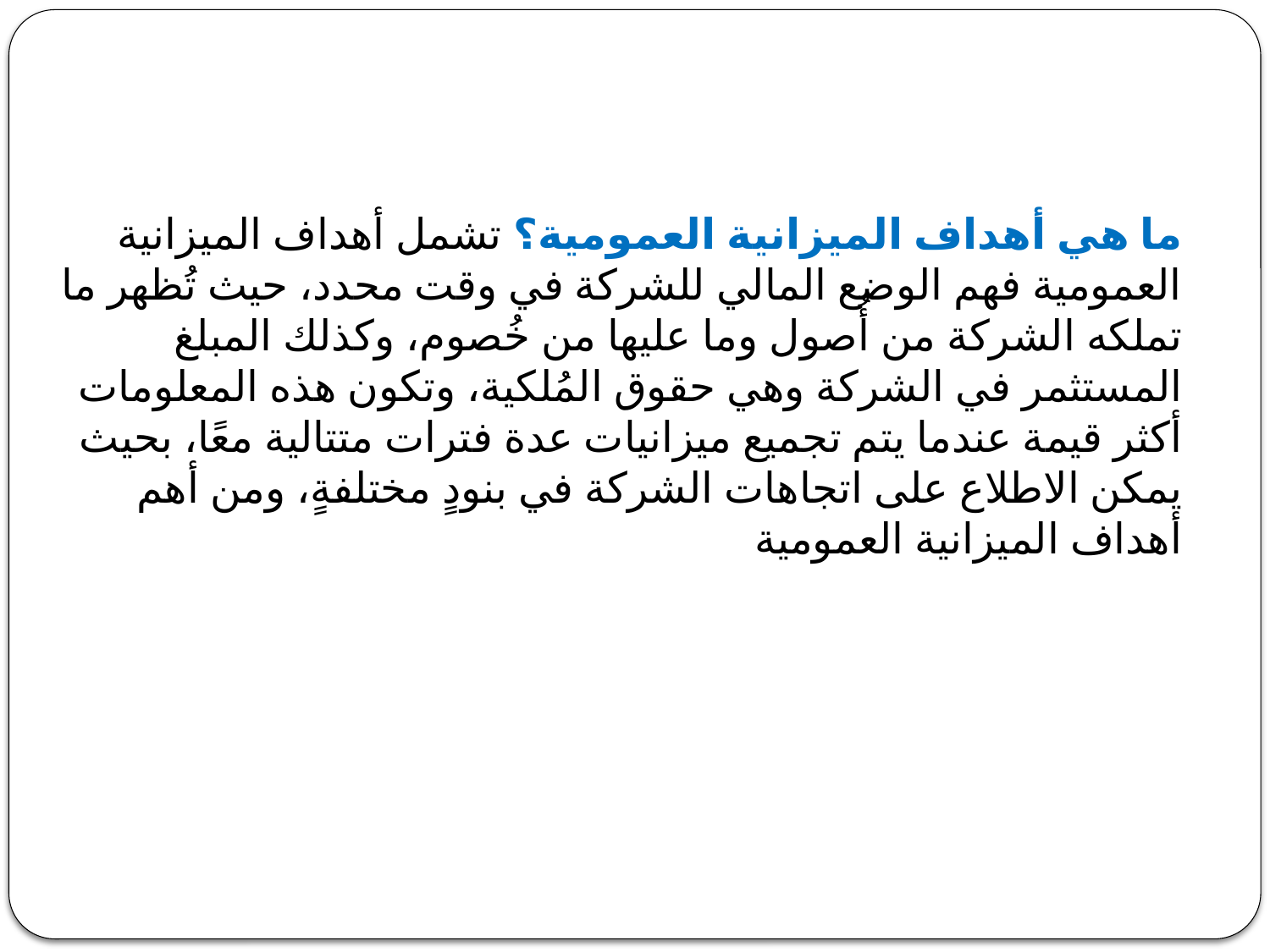

ما هي أهداف الميزانية العمومية؟ تشمل أهداف الميزانية العمومية فهم الوضع المالي للشركة في وقت محدد، حيث تُظهر ما تملكه الشركة من أُصول وما عليها من خُصوم، وكذلك المبلغ المستثمر في الشركة وهي حقوق المُلكية، وتكون هذه المعلومات أكثر قيمة عندما يتم تجميع ميزانيات عدة فترات متتالية معًا، بحيث يمكن الاطلاع على اتجاهات الشركة في بنودٍ مختلفةٍ، ومن أهم أهداف الميزانية العمومية